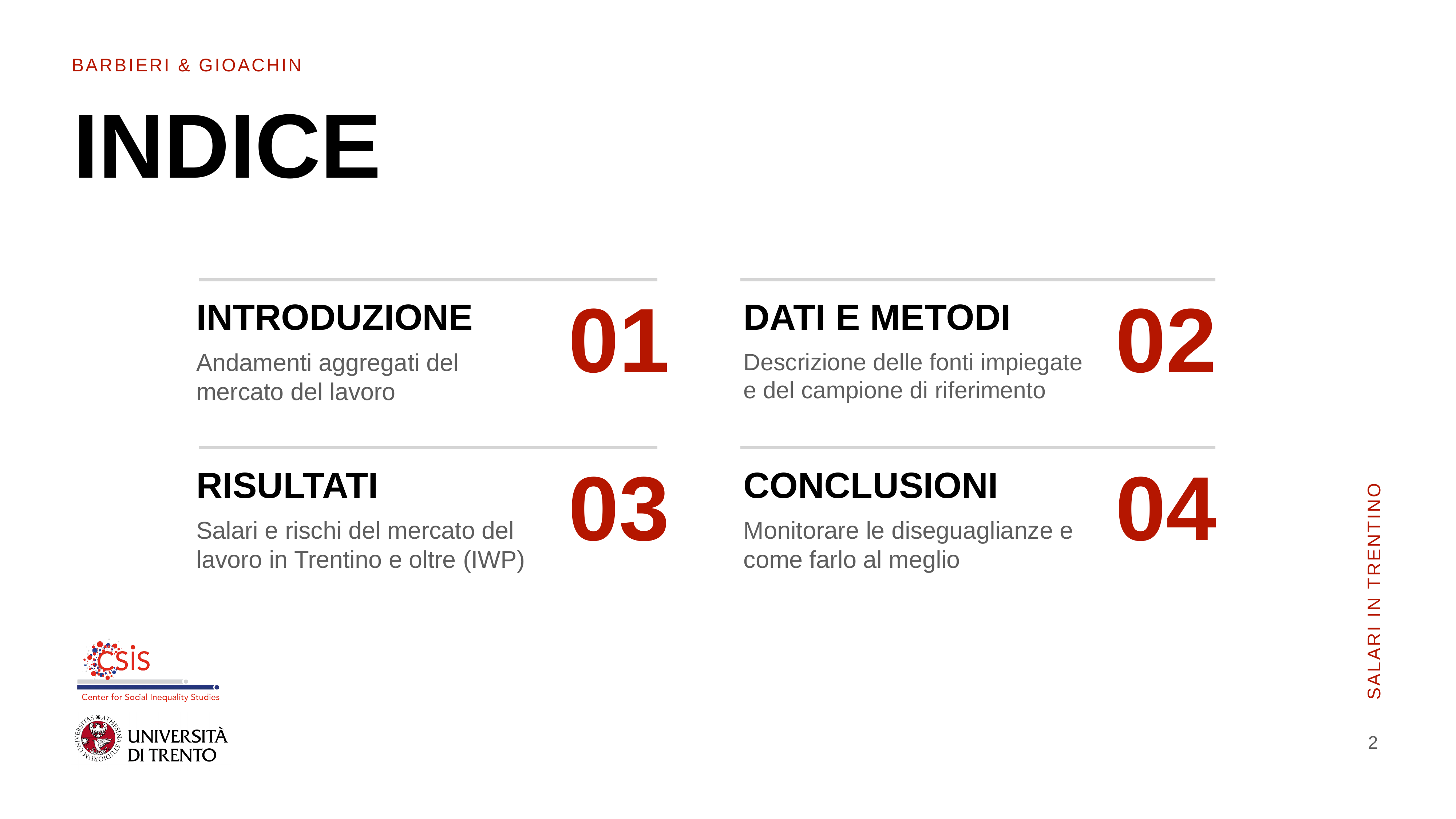

BARBIERI & GIOACHIN
INDICE
01
02
INTRODUZIONE
DATI E METODI
Andamenti aggregati del mercato del lavoro
Descrizione delle fonti impiegate e del campione di riferimento
03
04
RISULTATI
CONCLUSIONI
Salari e rischi del mercato del lavoro in Trentino e oltre (IWP)
Monitorare le diseguaglianze e come farlo al meglio
SALARI IN TRENTINO
2